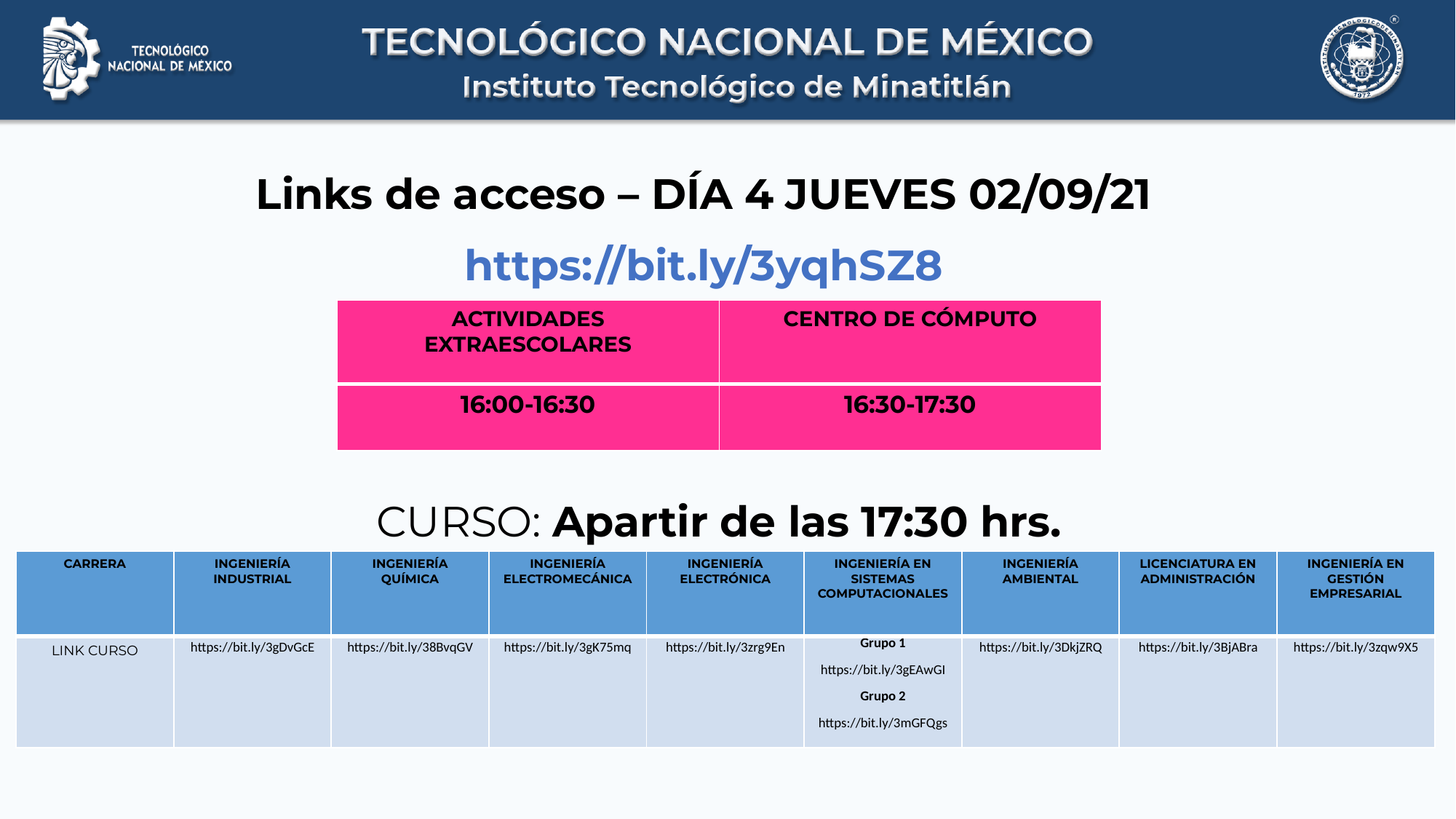

# Links de acceso – DÍA 4 JUEVES 02/09/21
https://bit.ly/3yqhSZ8
| ACTIVIDADES EXTRAESCOLARES | CENTRO DE CÓMPUTO |
| --- | --- |
| 16:00-16:30 | 16:30-17:30 |
CURSO: Apartir de las 17:30 hrs.
| CARRERA | INGENIERÍA INDUSTRIAL | INGENIERÍA QUÍMICA | INGENIERÍA ELECTROMECÁNICA | INGENIERÍA ELECTRÓNICA | INGENIERÍA EN SISTEMAS COMPUTACIONALES | INGENIERÍA AMBIENTAL | LICENCIATURA EN ADMINISTRACIÓN | INGENIERÍA EN GESTIÓN EMPRESARIAL |
| --- | --- | --- | --- | --- | --- | --- | --- | --- |
| LINK CURSO | https://bit.ly/3gDvGcE | https://bit.ly/38BvqGV | https://bit.ly/3gK75mq | https://bit.ly/3zrg9En | Grupo 1 https://bit.ly/3gEAwGI Grupo 2 https://bit.ly/3mGFQgs | https://bit.ly/3DkjZRQ | https://bit.ly/3BjABra | https://bit.ly/3zqw9X5 |